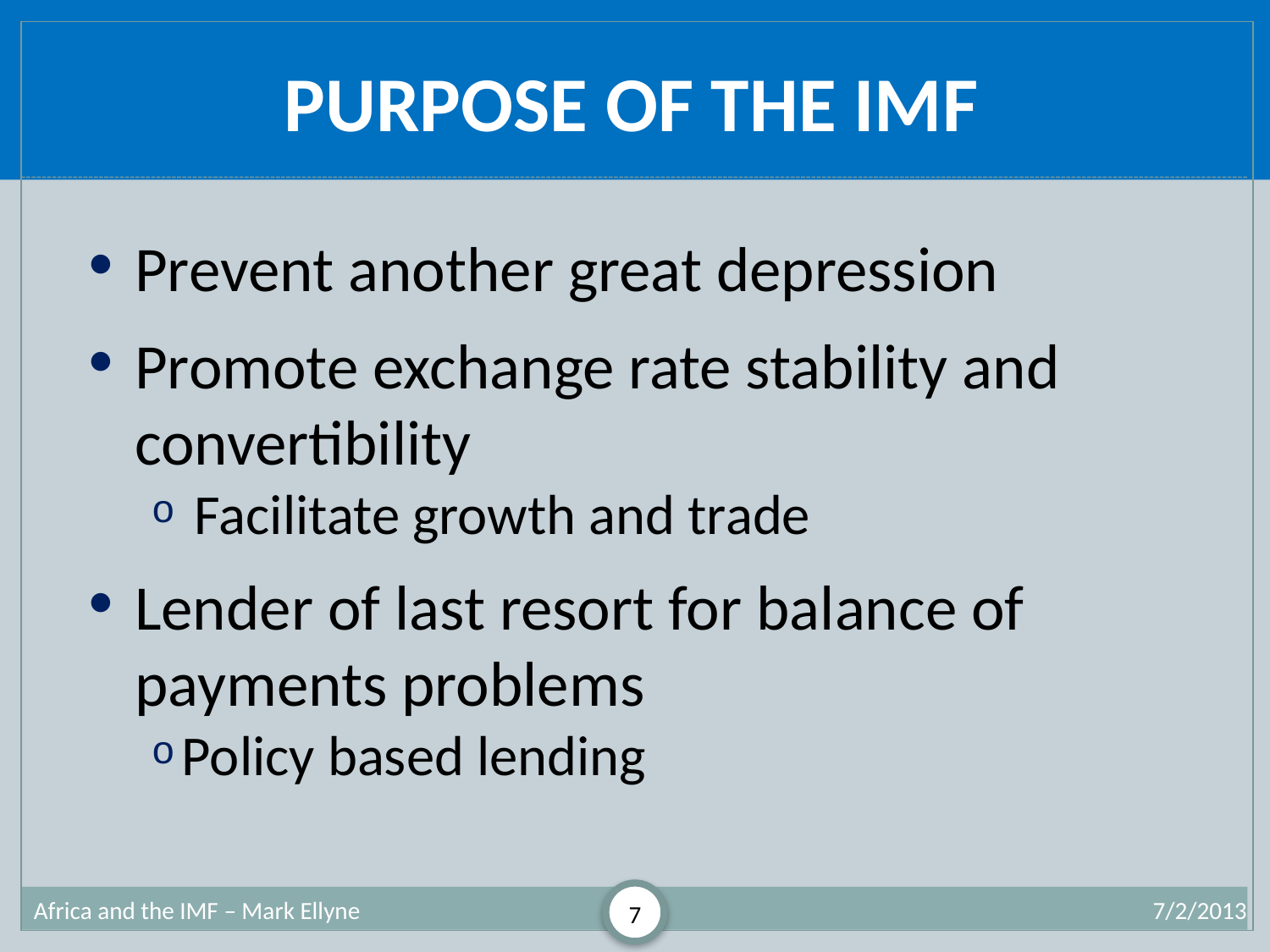

# Purpose of the IMF
Prevent another great depression
Promote exchange rate stability and convertibility
 Facilitate growth and trade
Lender of last resort for balance of payments problems
Policy based lending
Africa and the IMF – Mark Ellyne
7
7/2/2013